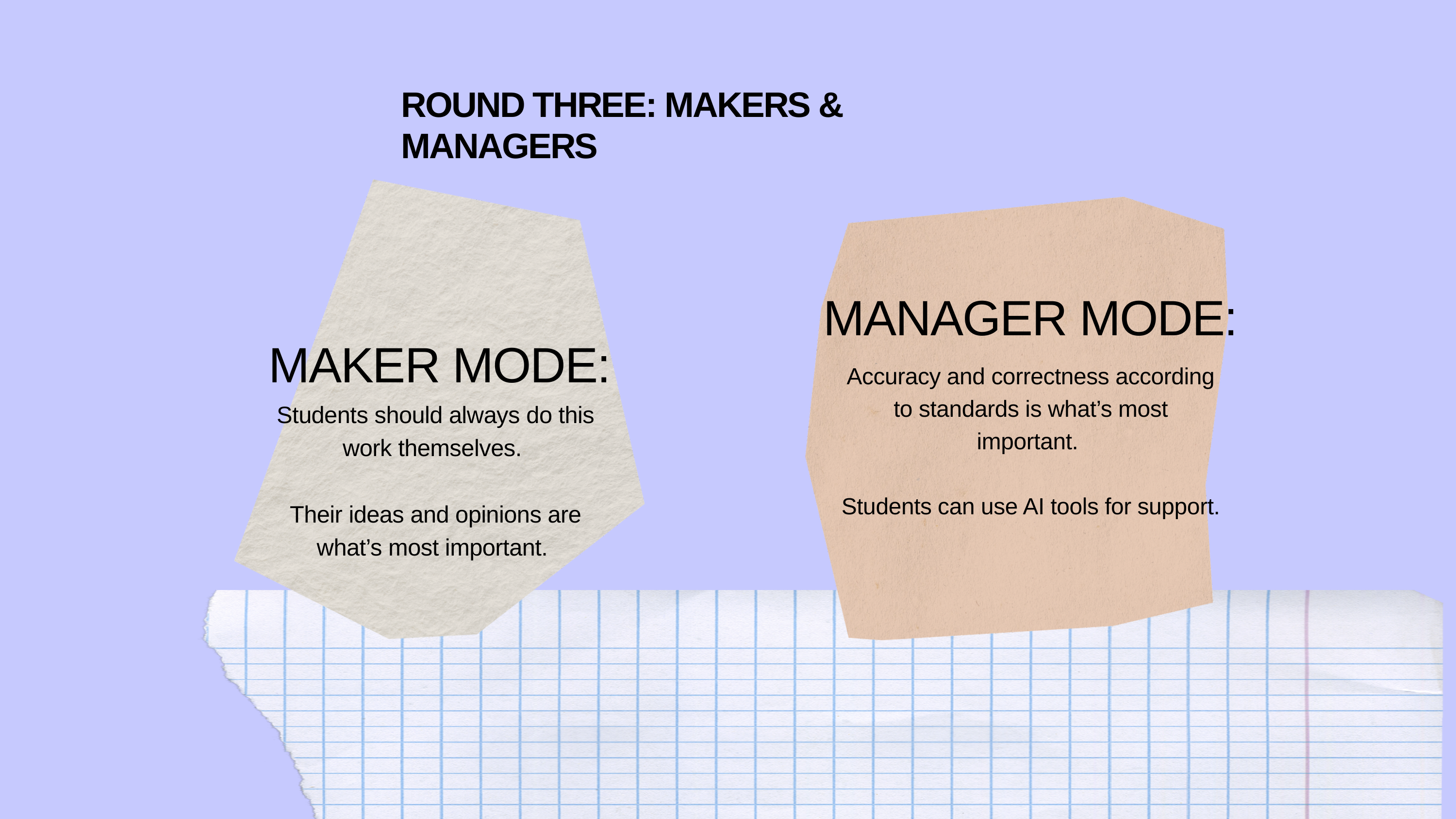

ROUND THREE: MAKERS & MANAGERS

MANAGER MODE:

MAKER MODE:
Accuracy and correctness according to standards is what’s most important.

Students can use AI tools for support.
Students should always do this work themselves.

Their ideas and opinions are what’s most important.